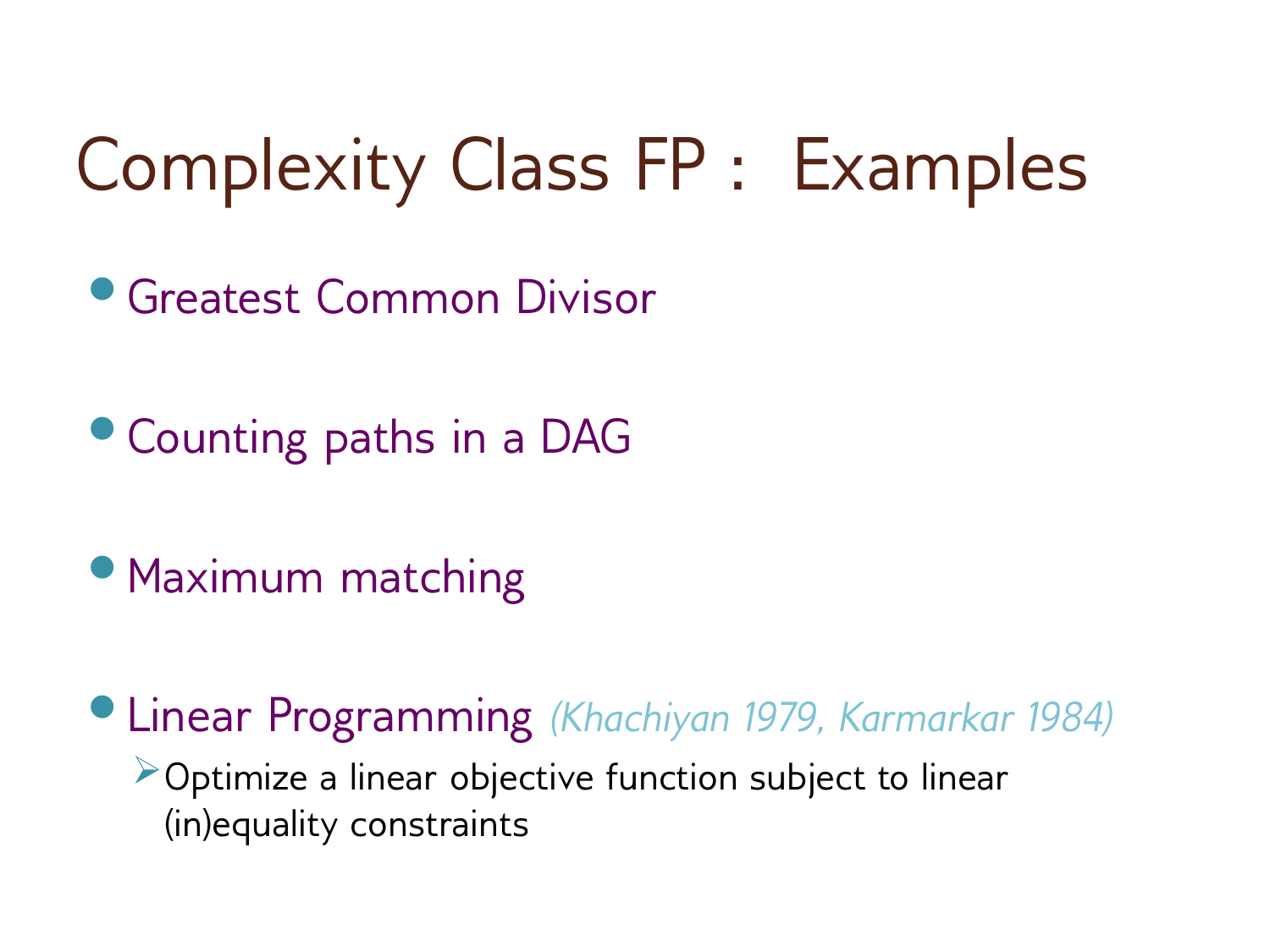

# Complexity Class FP :  Examples
Greatest Common Divisor

Counting paths in a DAG

Maximum matching

Linear Programming (Khachiyan 1979, Karmarkar 1984)
Optimize a linear objective function subject to linear (in)equality constraints